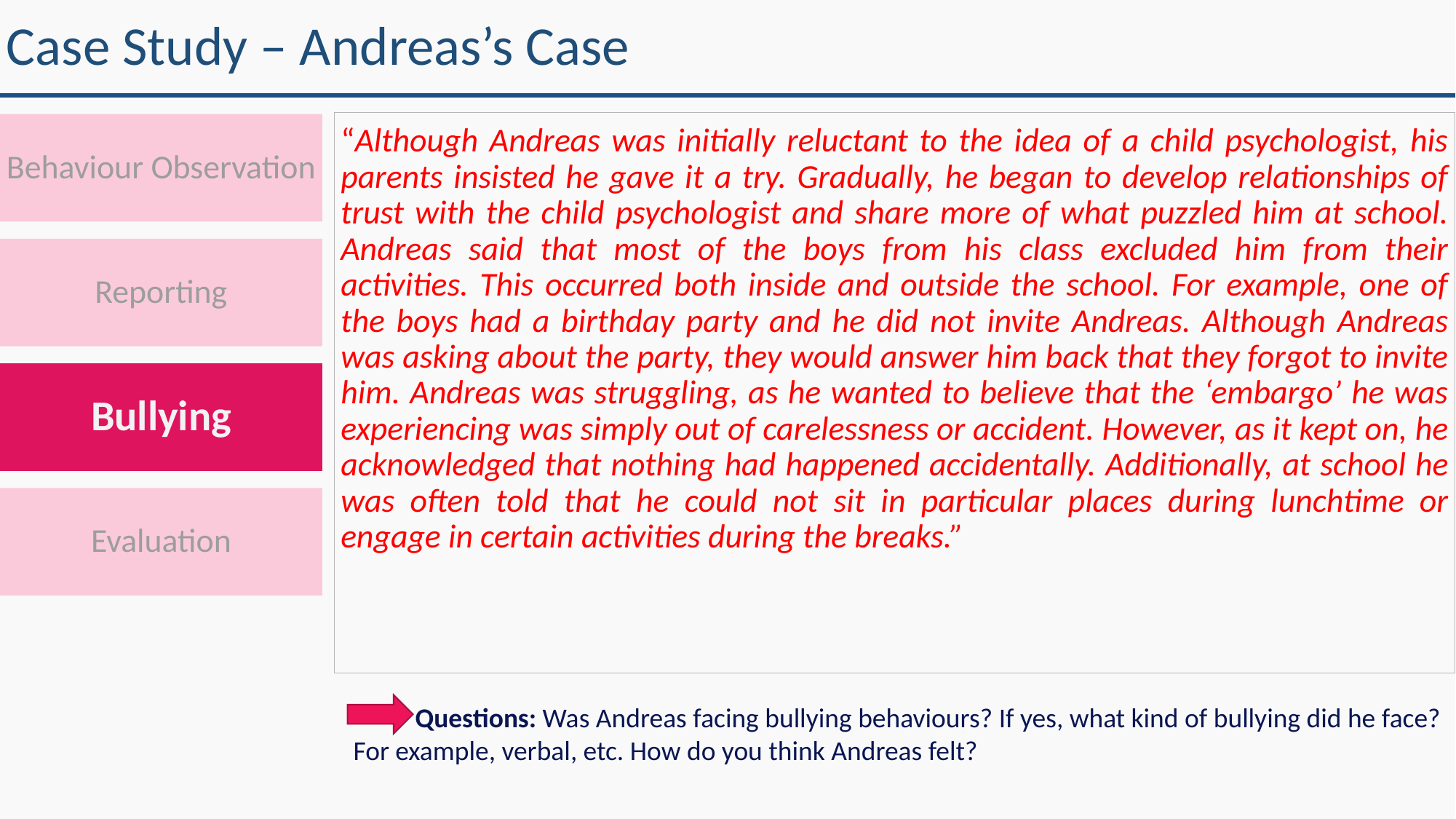

# Case Study – Andreas’s Case
“Although Andreas was initially reluctant to the idea of a child psychologist, his parents insisted he gave it a try. Gradually, he began to develop relationships of trust with the child psychologist and share more of what puzzled him at school. Andreas said that most of the boys from his class excluded him from their activities. This occurred both inside and outside the school. For example, one of the boys had a birthday party and he did not invite Andreas. Although Andreas was asking about the party, they would answer him back that they forgot to invite him. Andreas was struggling, as he wanted to believe that the ‘embargo’ he was experiencing was simply out of carelessness or accident. However, as it kept on, he acknowledged that nothing had happened accidentally. Additionally, at school he was often told that he could not sit in particular places during lunchtime or engage in certain activities during the breaks.”

Behaviour Observation
Reporting
Bullying
Evaluation
          Questions: Was Andreas facing bullying behaviours? If yes, what kind of bullying did he face? For example, verbal, etc. How do you think Andreas felt?